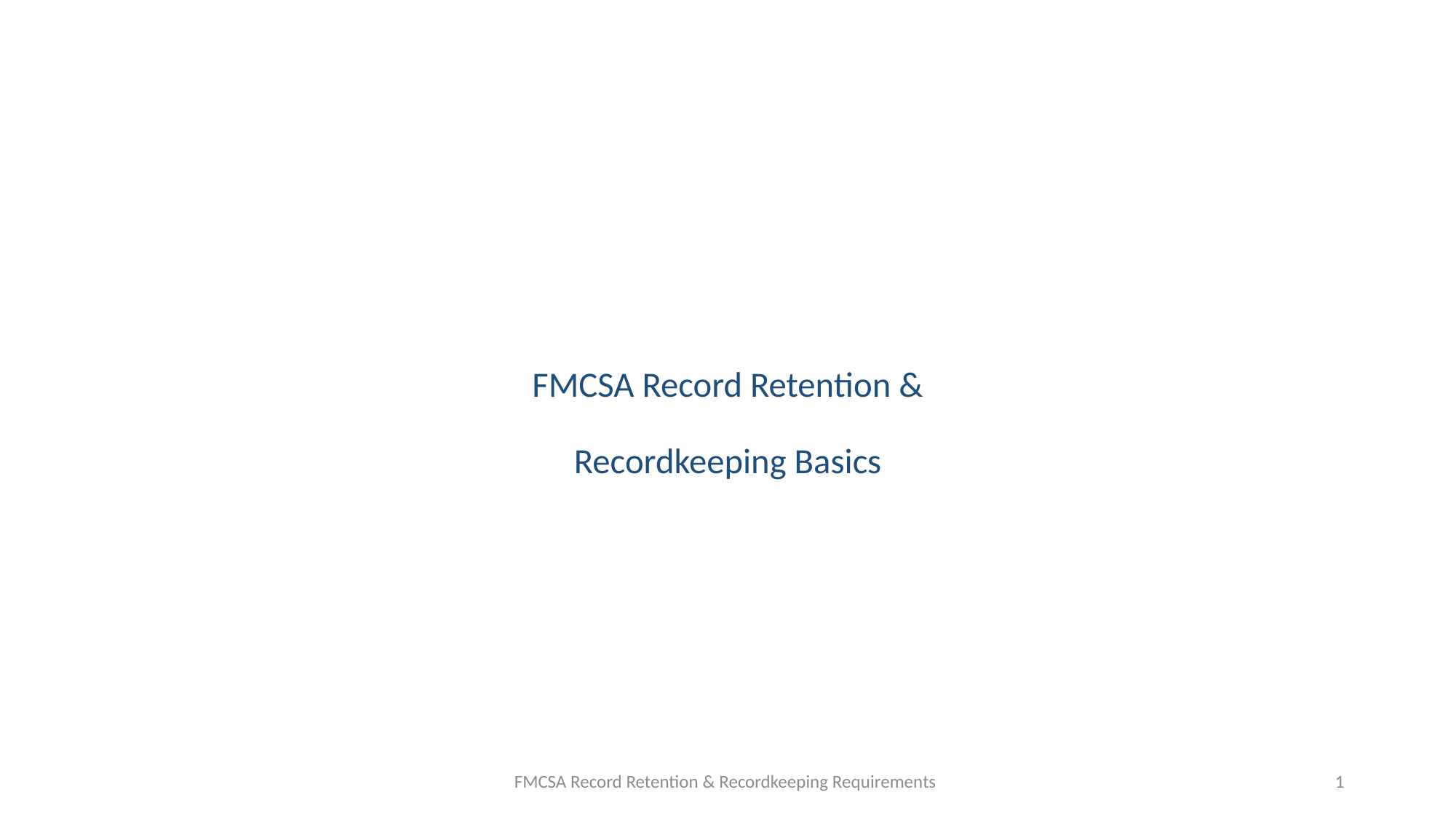

# FMCSA Record Retention & Recordkeeping Basics
FMCSA Record Retention & Recordkeeping Requirements
1